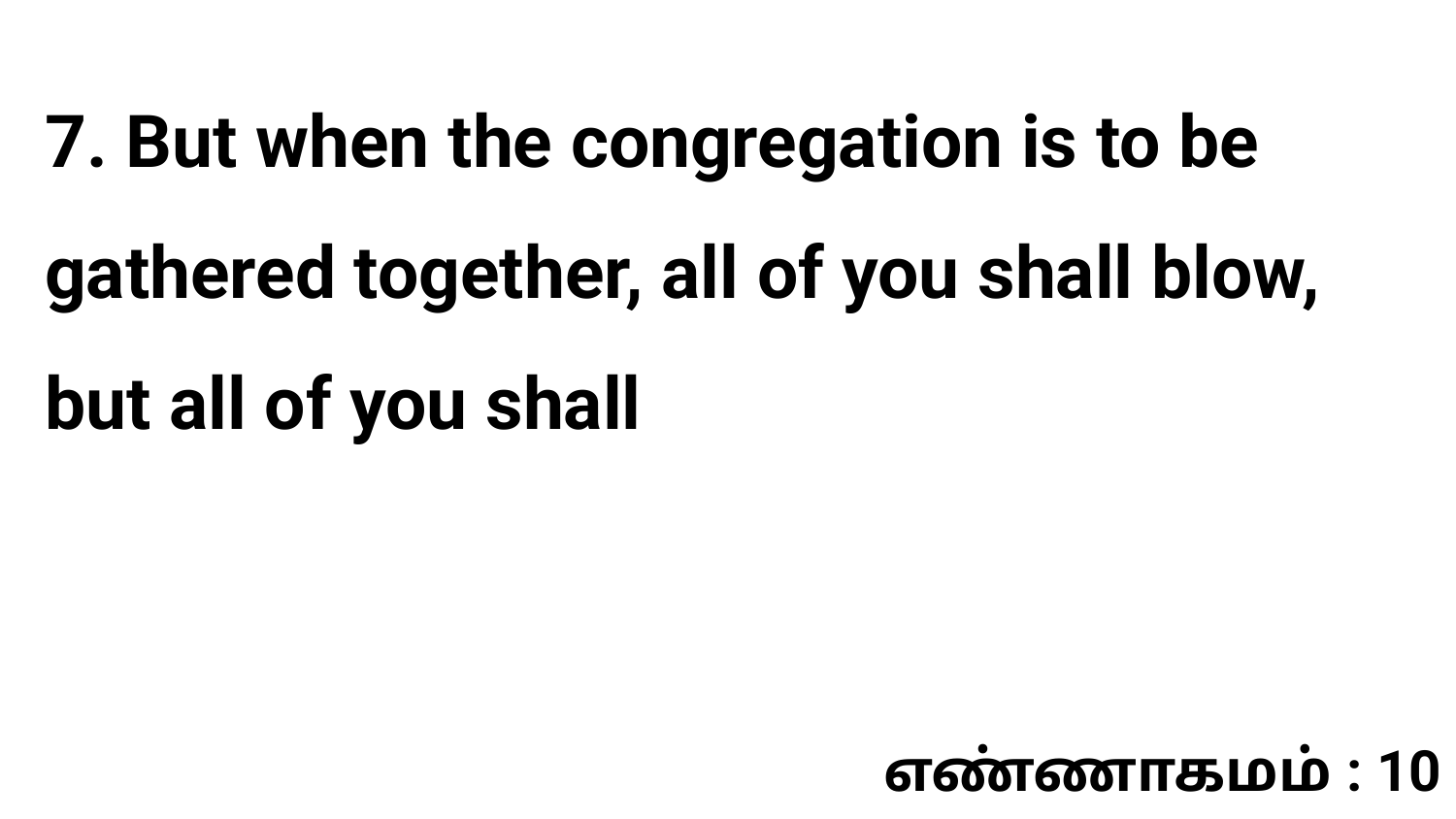

7. But when the congregation is to be gathered together, all of you shall blow, but all of you shall
எண்ணாகமம் : 10